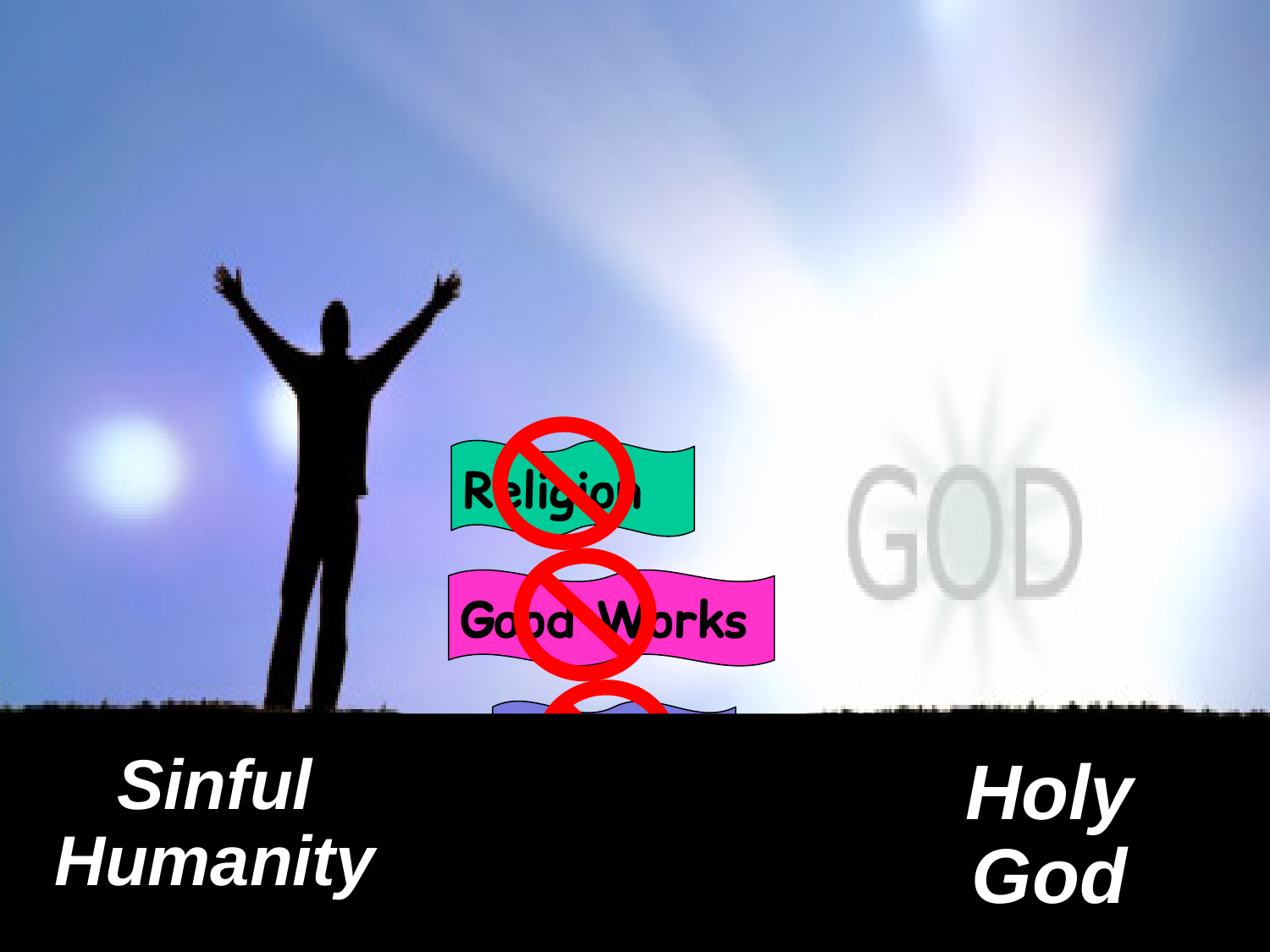

Religion

Good Works

Morality

Sinful
Humanity
Holy
God

Philosophy